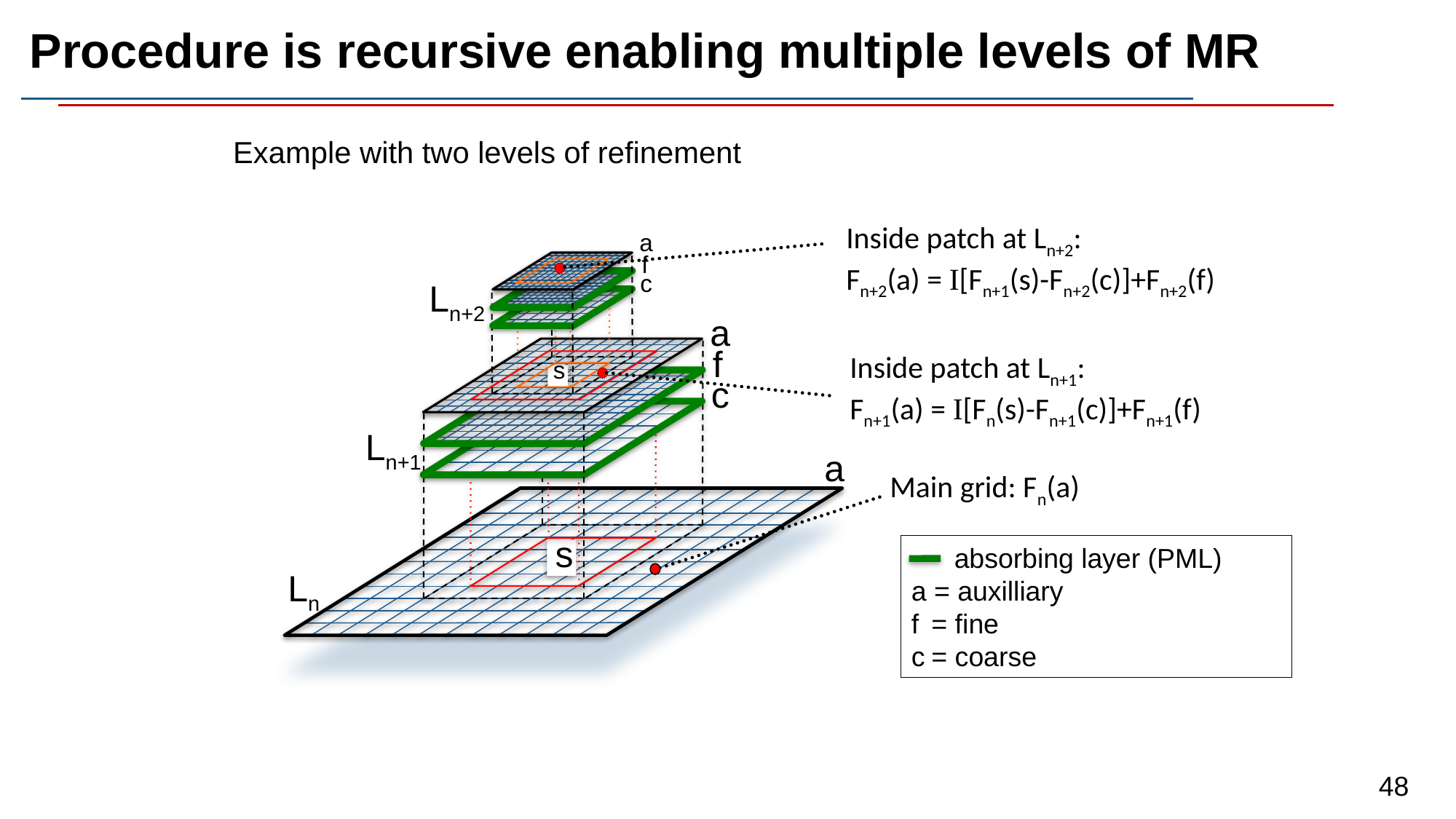

Procedure is recursive enabling multiple levels of MR
Example with two levels of refinement
Inside patch at Ln+2:
Fn+2(a) = I[Fn+1(s)-Fn+2(c)]+Fn+2(f)
a
f

c

Ln+2

a
f

Inside patch at Ln+1:
Fn+1(a) = I[Fn(s)-Fn+1(c)]+Fn+1(f)
s

c

Ln+1
a
Main grid: Fn(a)

s

Ln

	   absorbing layer (PML)
a = auxilliary
f	= fine
c	= coarse
48